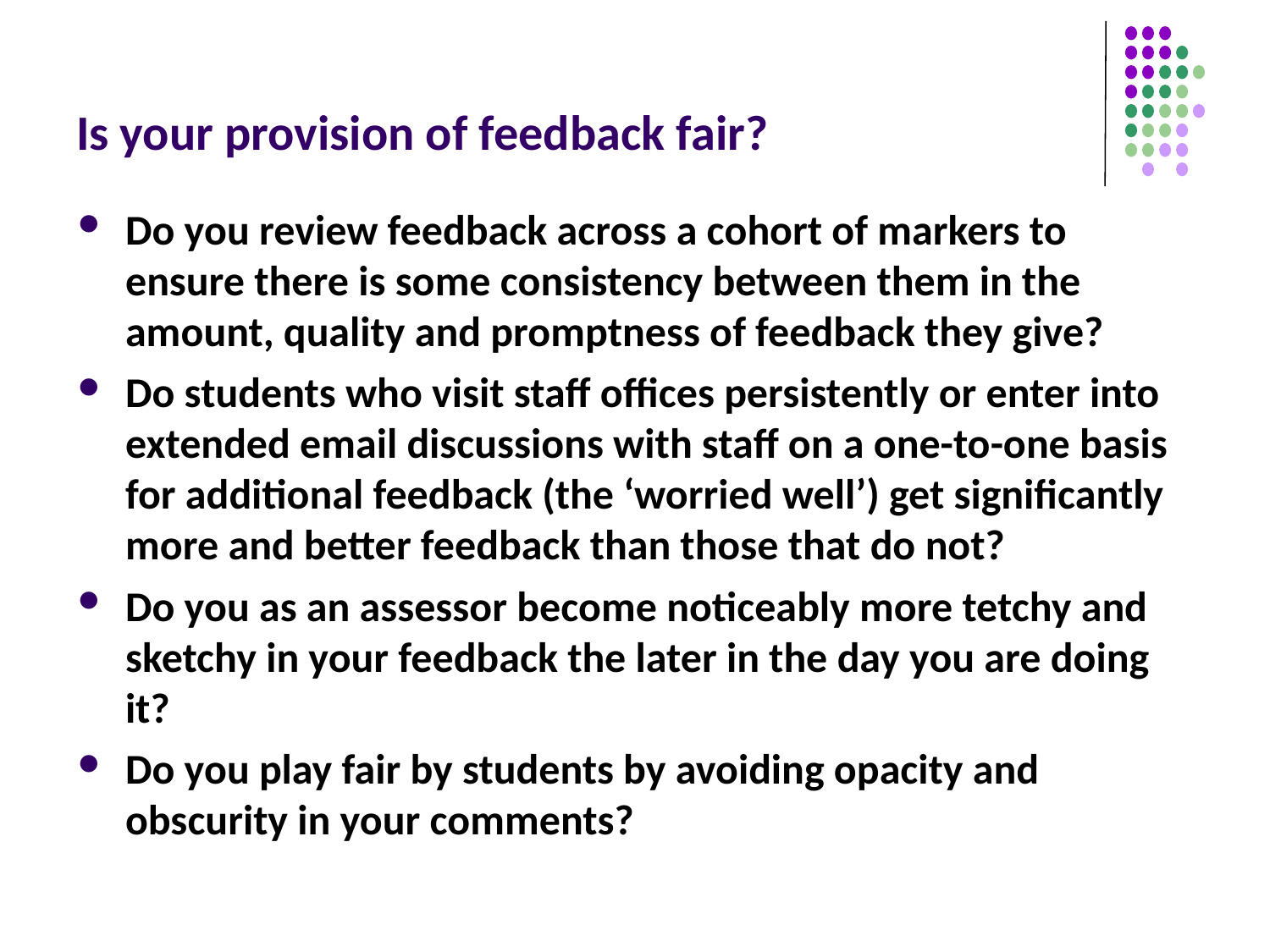

# Is your provision of feedback fair?
Do you review feedback across a cohort of markers to ensure there is some consistency between them in the amount, quality and promptness of feedback they give?
Do students who visit staff offices persistently or enter into extended email discussions with staff on a one-to-one basis for additional feedback (the ‘worried well’) get significantly more and better feedback than those that do not?
Do you as an assessor become noticeably more tetchy and sketchy in your feedback the later in the day you are doing it?
Do you play fair by students by avoiding opacity and obscurity in your comments?